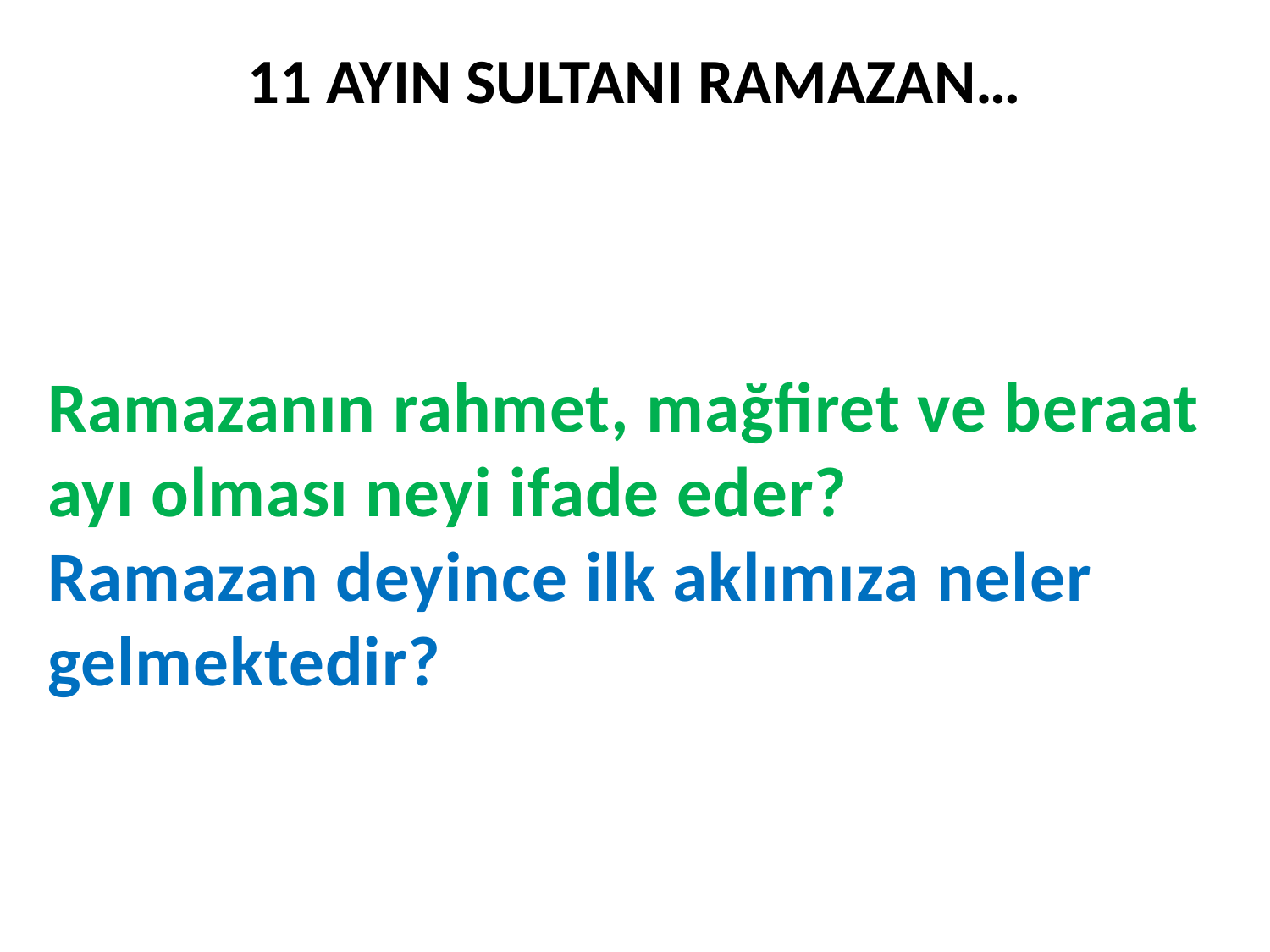

11 AYIN SULTANI RAMAZAN…
Ramazanın rahmet, mağfiret ve beraat ayı olması neyi ifade eder?
Ramazan deyince ilk aklımıza neler gelmektedir?